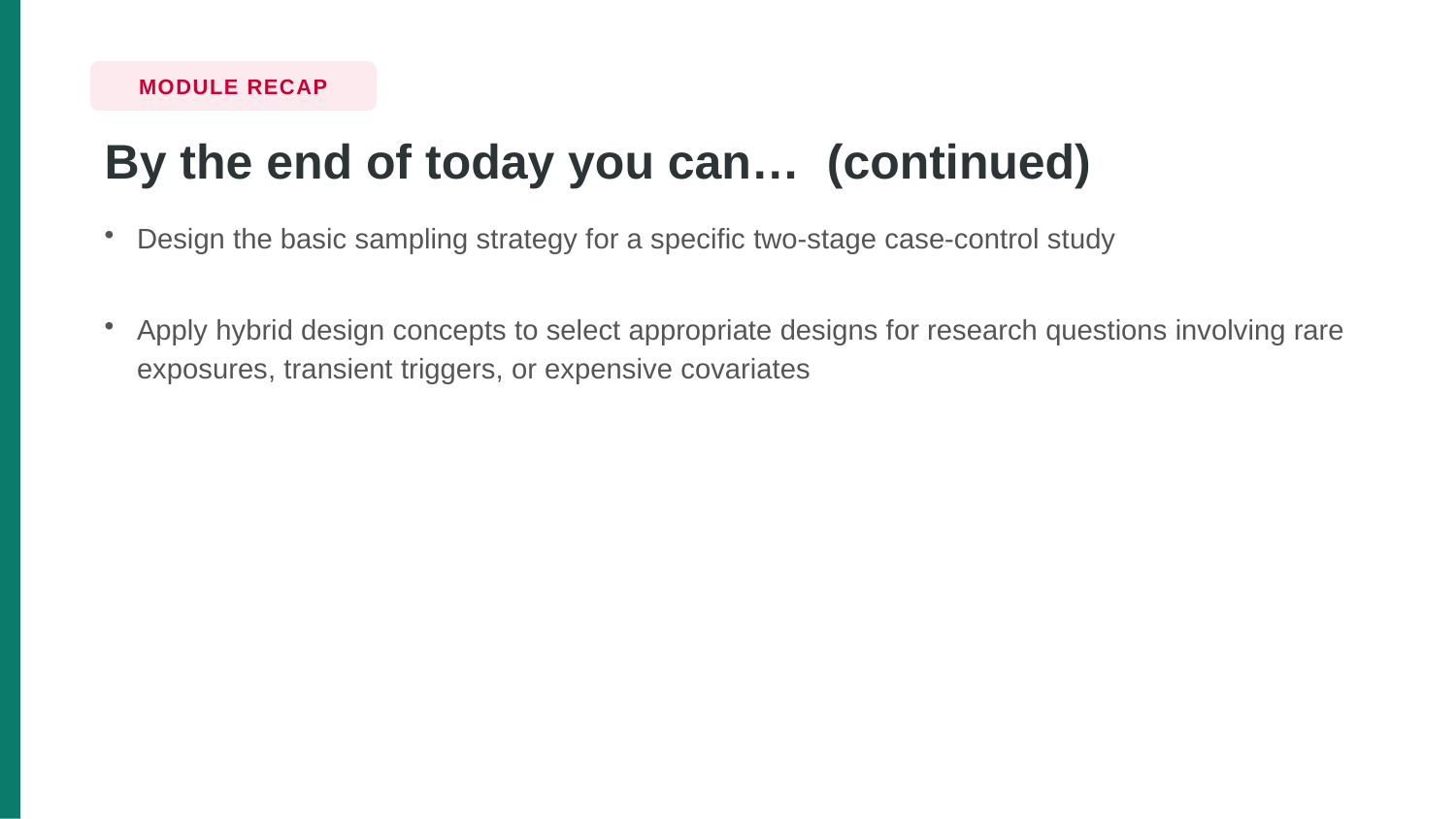

MODULE RECAP
By the end of today you can…  (continued)
Design the basic sampling strategy for a specific two-stage case-control study
Apply hybrid design concepts to select appropriate designs for research questions involving rare exposures, transient triggers, or expensive covariates